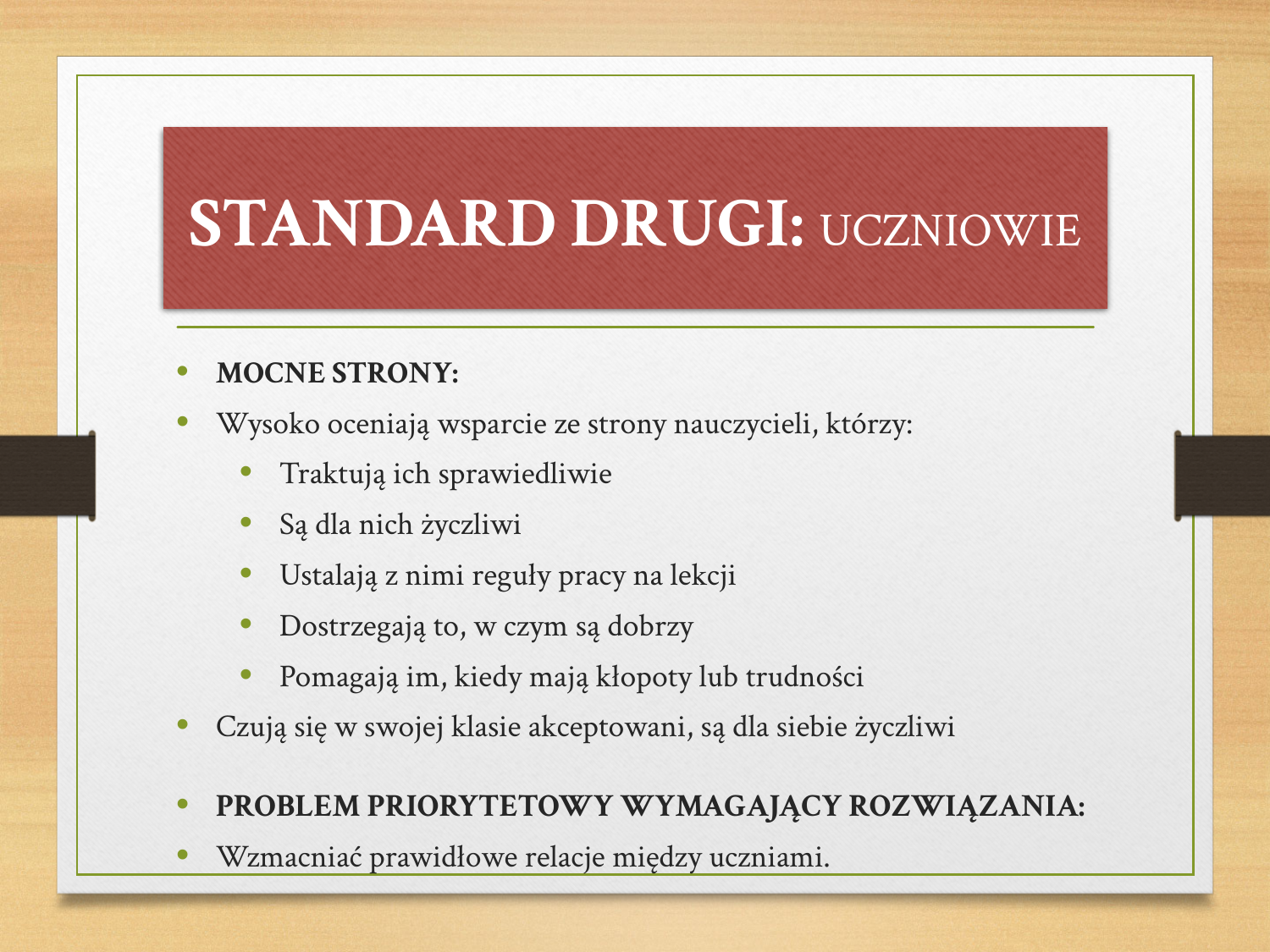

# STANDARD DRUGI: UCZNIOWIE
MOCNE STRONY:
Wysoko oceniają wsparcie ze strony nauczycieli, którzy:
Traktują ich sprawiedliwie
Są dla nich życzliwi
Ustalają z nimi reguły pracy na lekcji
Dostrzegają to, w czym są dobrzy
Pomagają im, kiedy mają kłopoty lub trudności
Czują się w swojej klasie akceptowani, są dla siebie życzliwi
PROBLEM PRIORYTETOWY WYMAGAJĄCY ROZWIĄZANIA:
Wzmacniać prawidłowe relacje między uczniami.